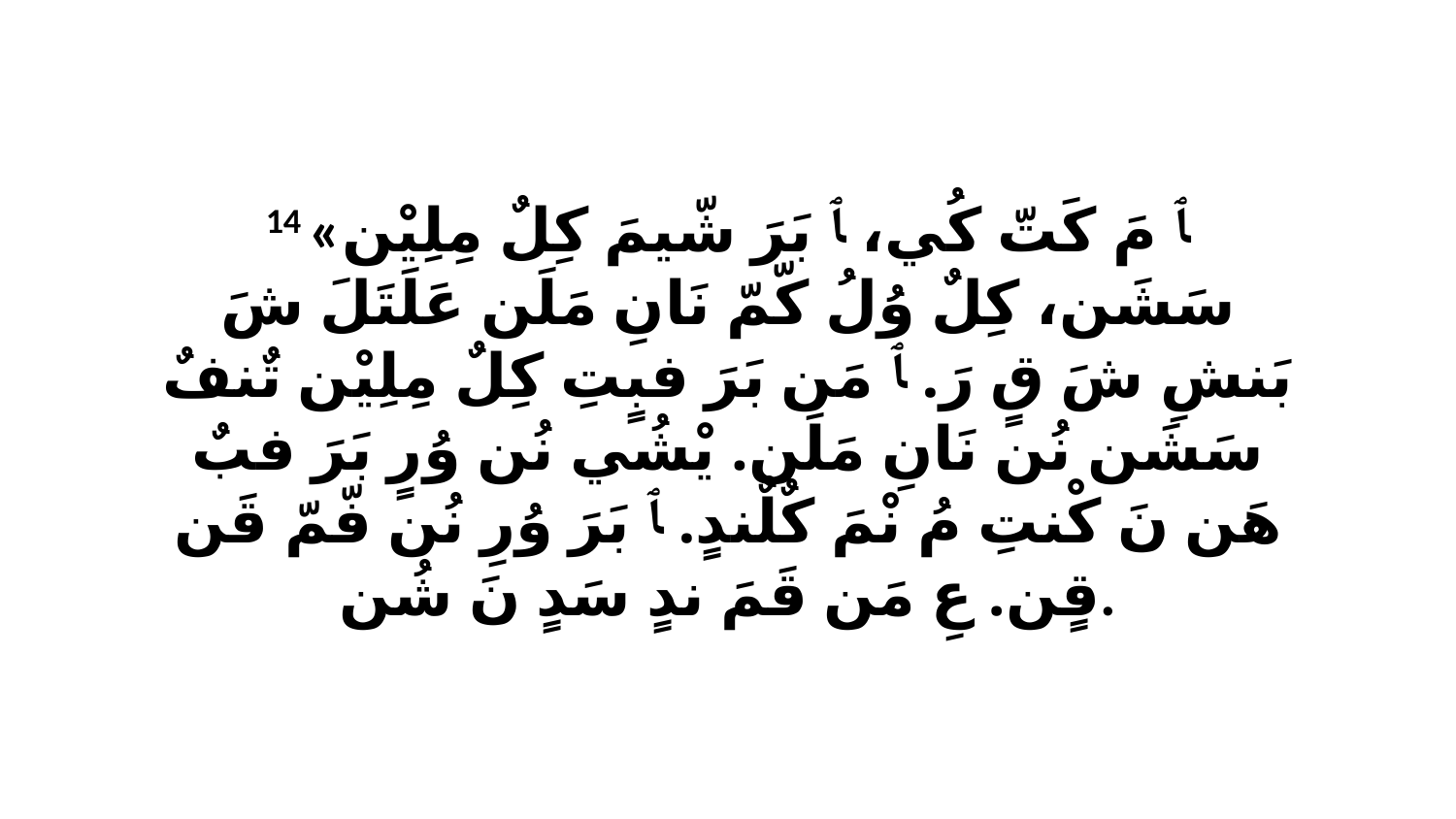

14 «ﭑ مَ كَتّ كُي، ﭑ بَرَ شّيمَ كِلٌ مِلِيْن سَشَن، كِلٌ وُلُ كّمّ نَانِ مَلَن عَلَتَلَ شَ بَنشِ شَ قٍ رَ. ﭑ مَن بَرَ فبٍتِ كِلٌ مِلِيْن تٌنفٌ سَشَن نُن نَانِ مَلَن. يْشُي نُن وُرٍ بَرَ فبٌ هَن نَ كْنتِ مُ نْمَ كٌلٌندٍ. ﭑ بَرَ وُرِ نُن فّمّ قَن قٍن. عِ مَن قَمَ ندٍ سَدٍ نَ شُن.